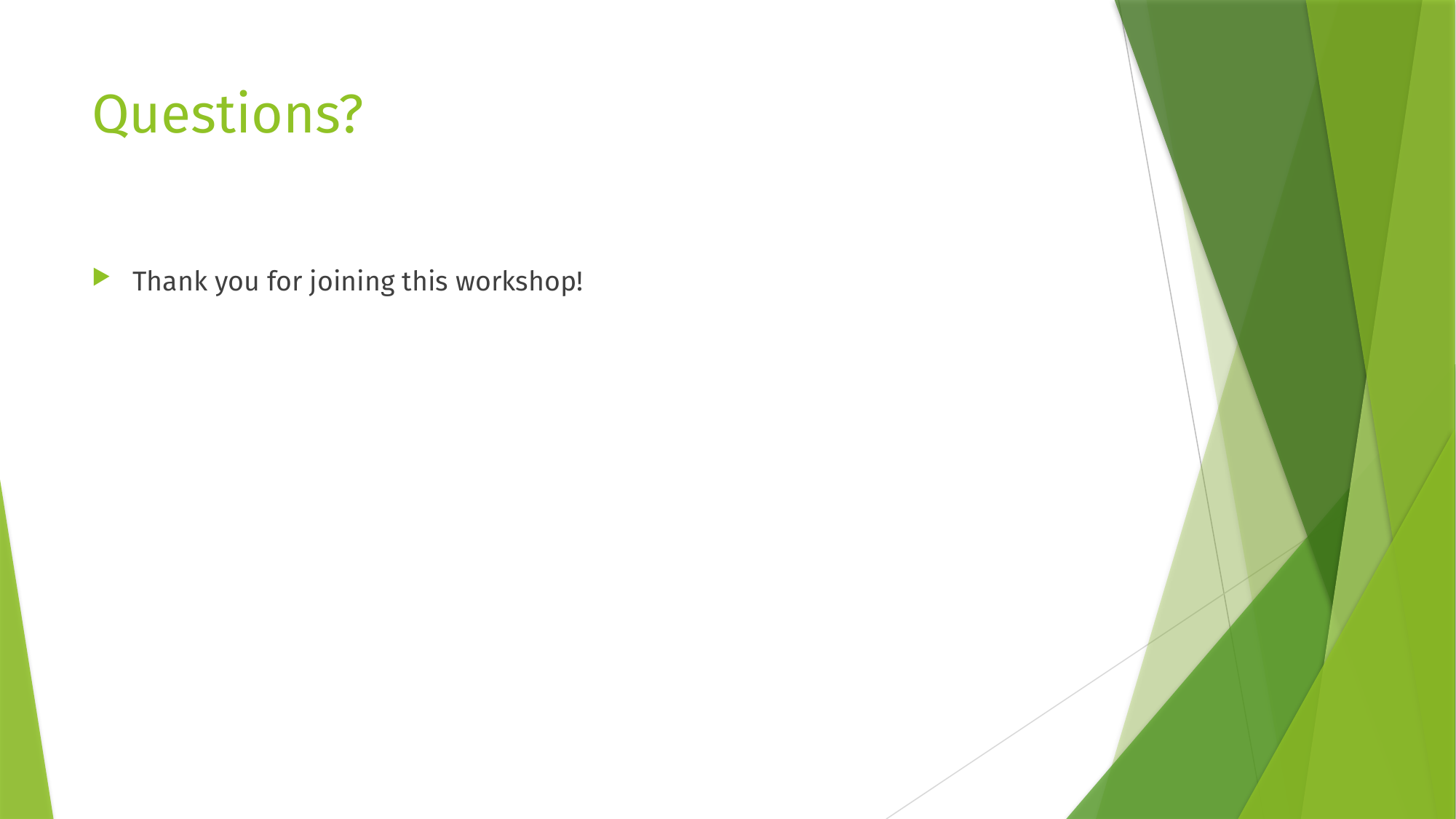

# Questions?
Thank you for joining this workshop!